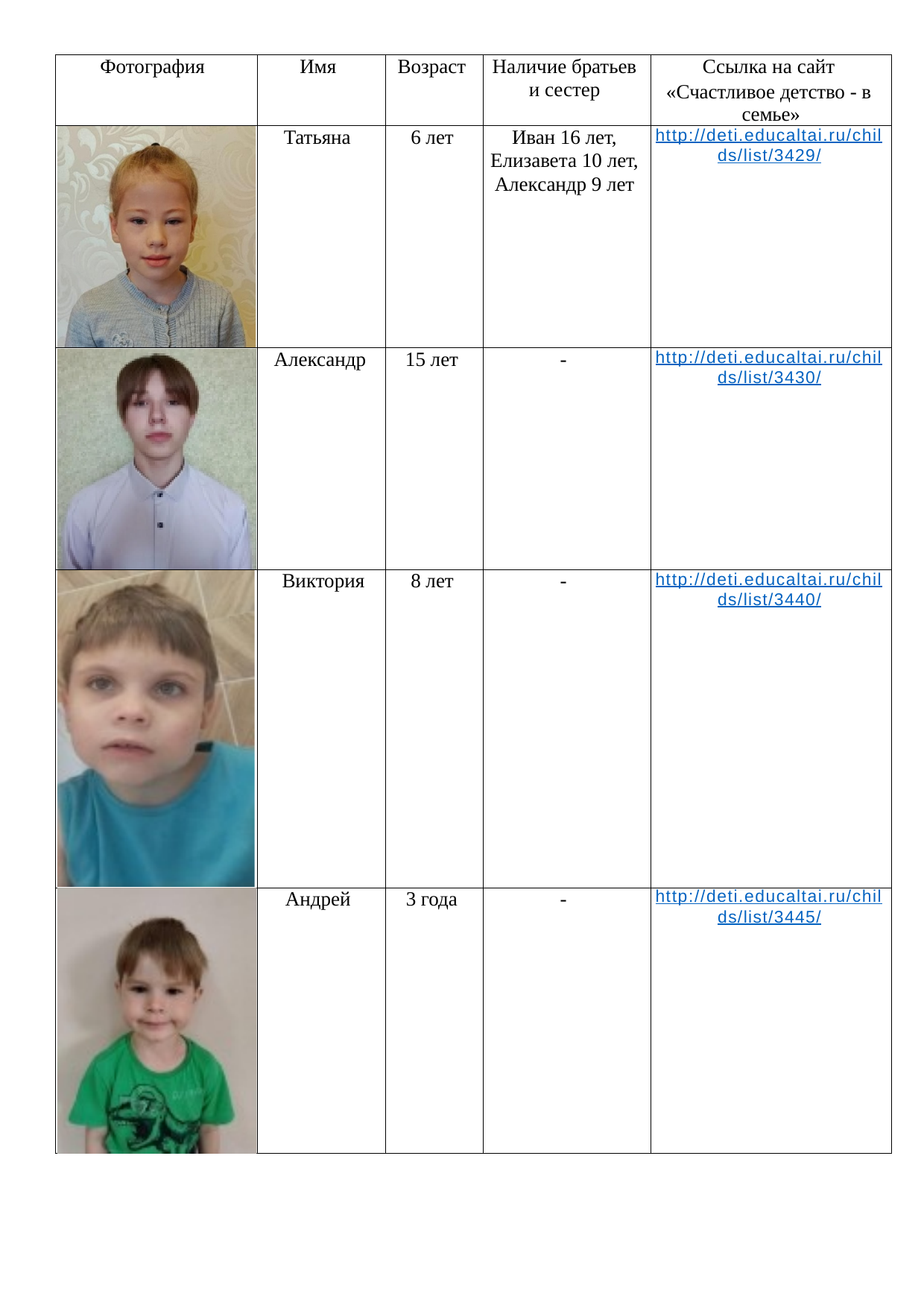

| Фотография | Имя | Возраст | Наличие братьев и сестер | Ссылка на сайт «Счастливое детство - в семье» |
| --- | --- | --- | --- | --- |
|  | Татьяна | 6 лет | Иван 16 лет, Елизавета 10 лет, Александр 9 лет | http://deti.educaltai.ru/chil ds/list/3429/ |
|  | Александр | 15 лет | - | http://deti.educaltai.ru/chil ds/list/3430/ |
|  | Виктория | 8 лет | - | http://deti.educaltai.ru/chil ds/list/3440/ |
|  | Андрей | 3 года | - | http://deti.educaltai.ru/chil ds/list/3445/ |